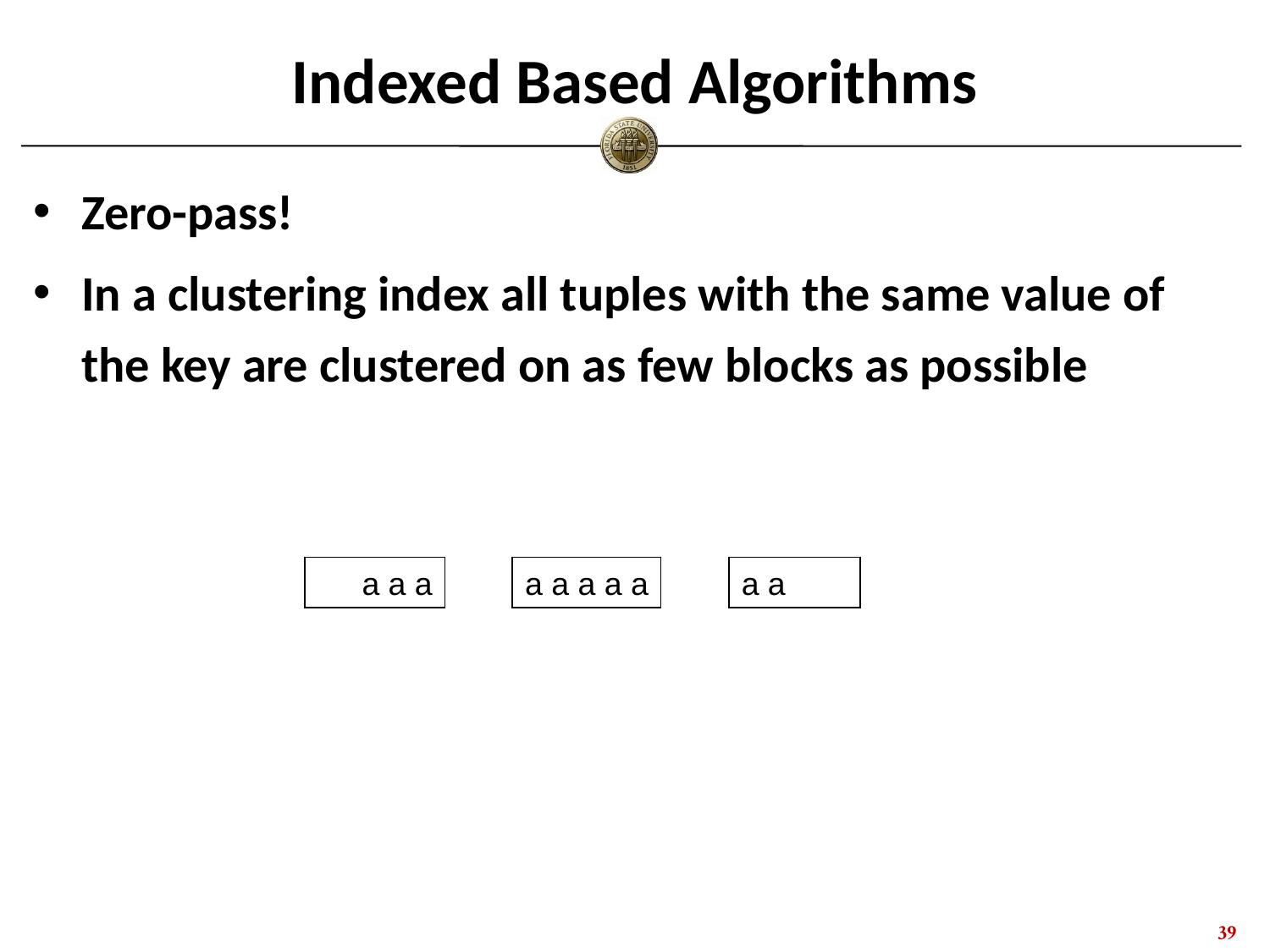

# Indexed Based Algorithms
Zero-pass!
In a clustering index all tuples with the same value of the key are clustered on as few blocks as possible

     a a a
a a a a a
a a
39